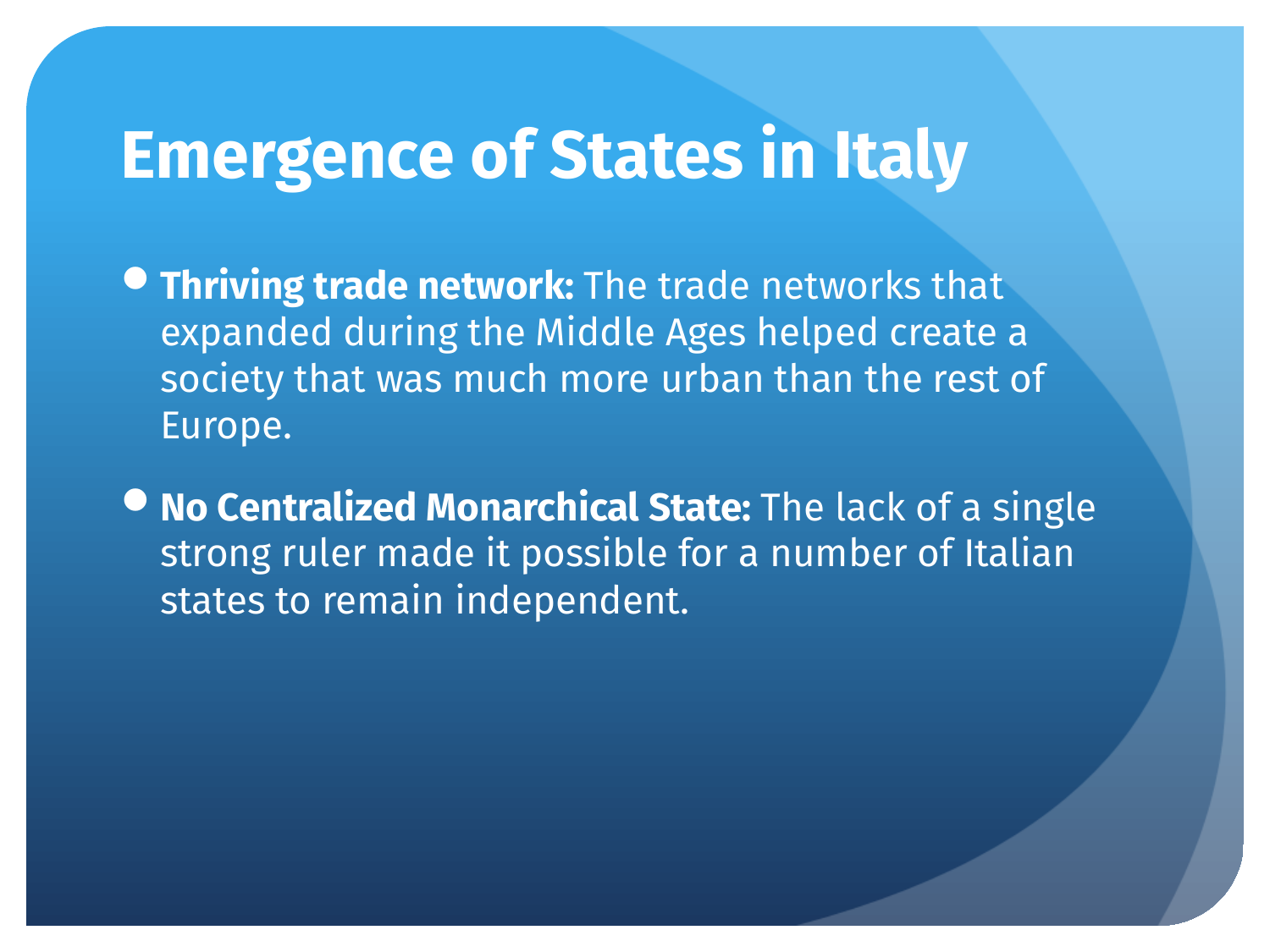

# Emergence of States in Italy
Thriving trade network: The trade networks that expanded during the Middle Ages helped create a society that was much more urban than the rest of Europe.
No Centralized Monarchical State: The lack of a single strong ruler made it possible for a number of Italian states to remain independent.